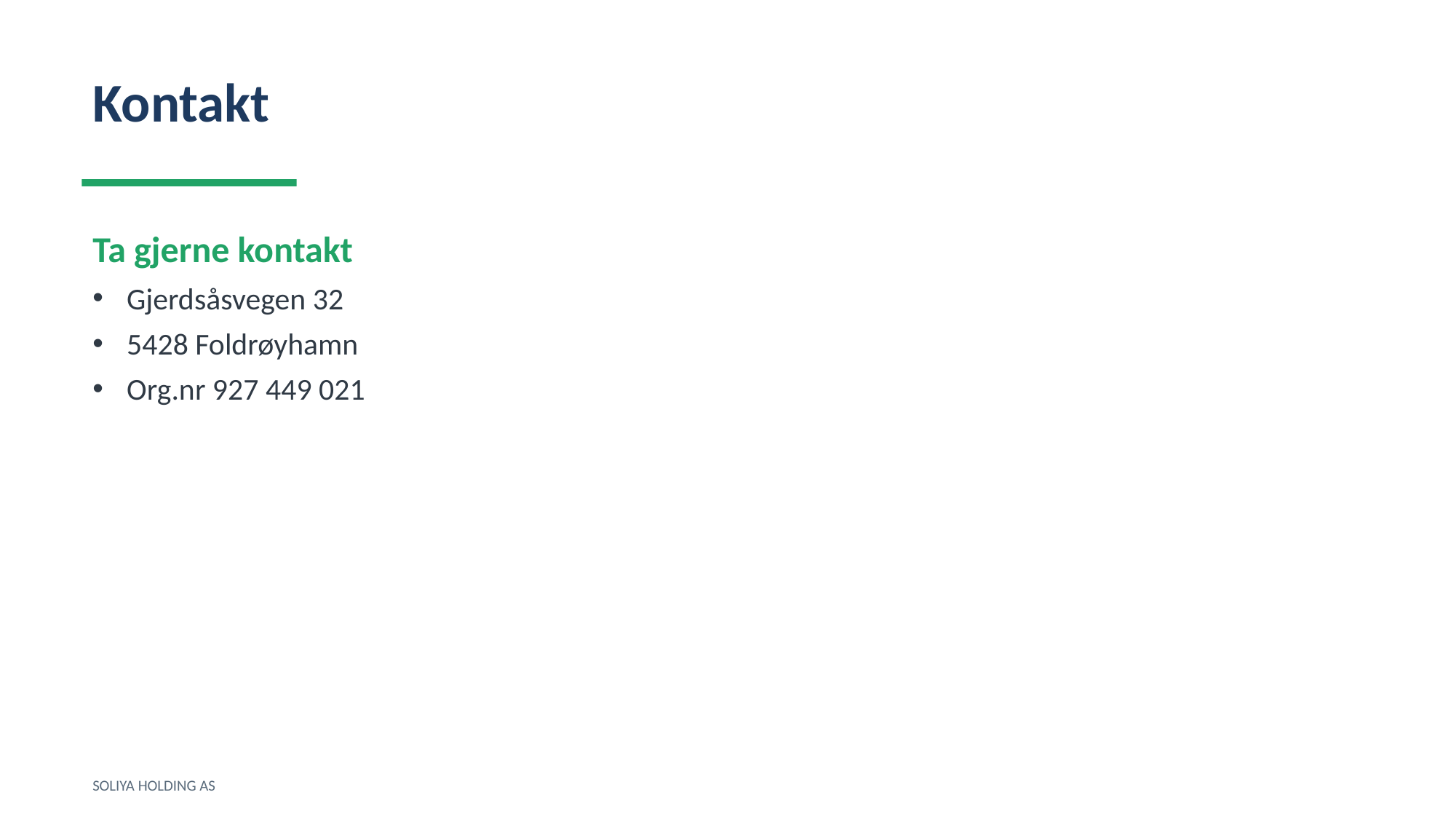

Kontakt

Ta gjerne kontakt
Gjerdsåsvegen 32
5428 Foldrøyhamn
Org.nr 927 449 021
SOLIYA HOLDING AS